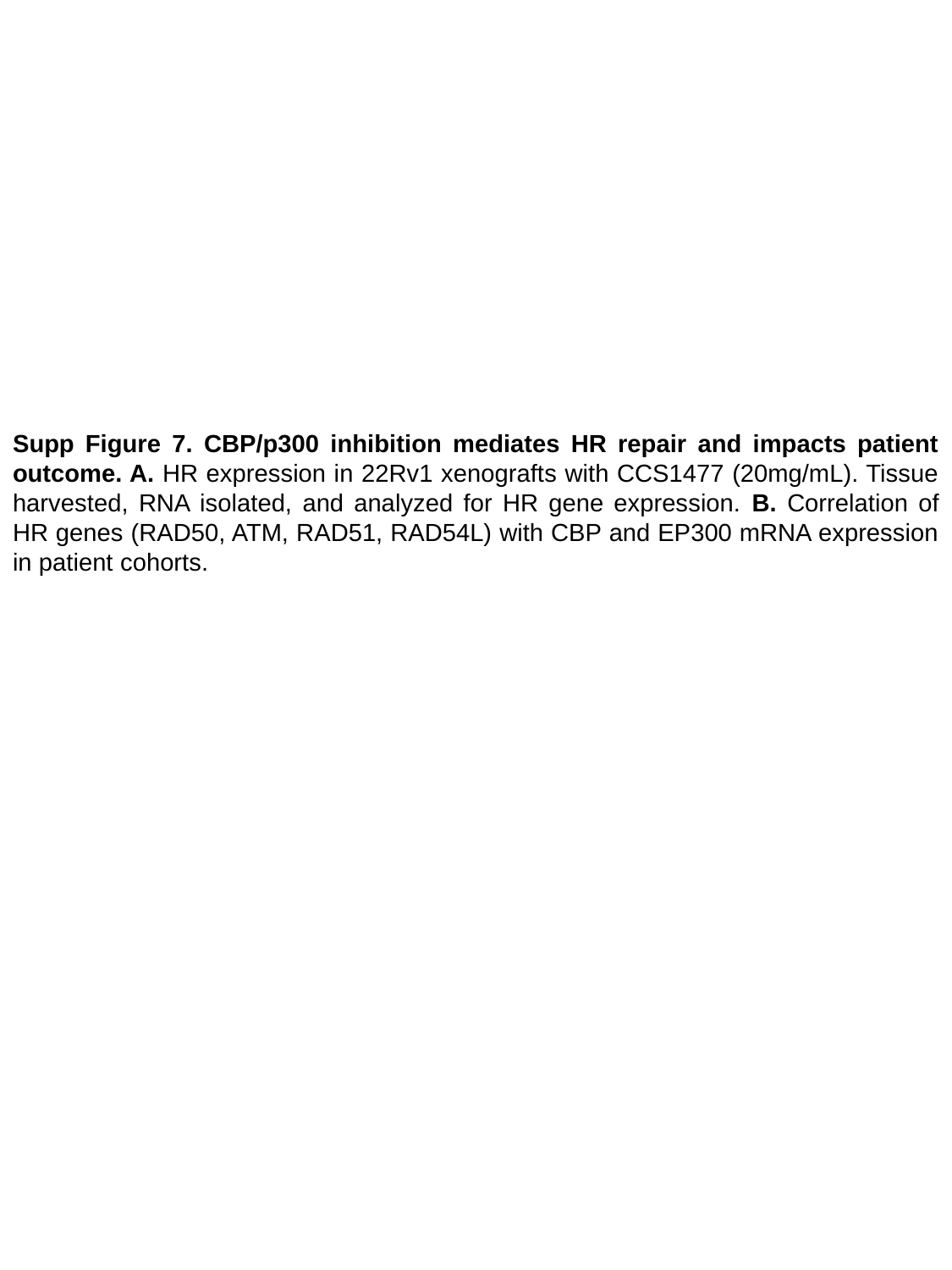

Supp Figure 7. CBP/p300 inhibition mediates HR repair and impacts patient outcome. A. HR expression in 22Rv1 xenografts with CCS1477 (20mg/mL). Tissue harvested, RNA isolated, and analyzed for HR gene expression. B. Correlation of HR genes (RAD50, ATM, RAD51, RAD54L) with CBP and EP300 mRNA expression in patient cohorts.